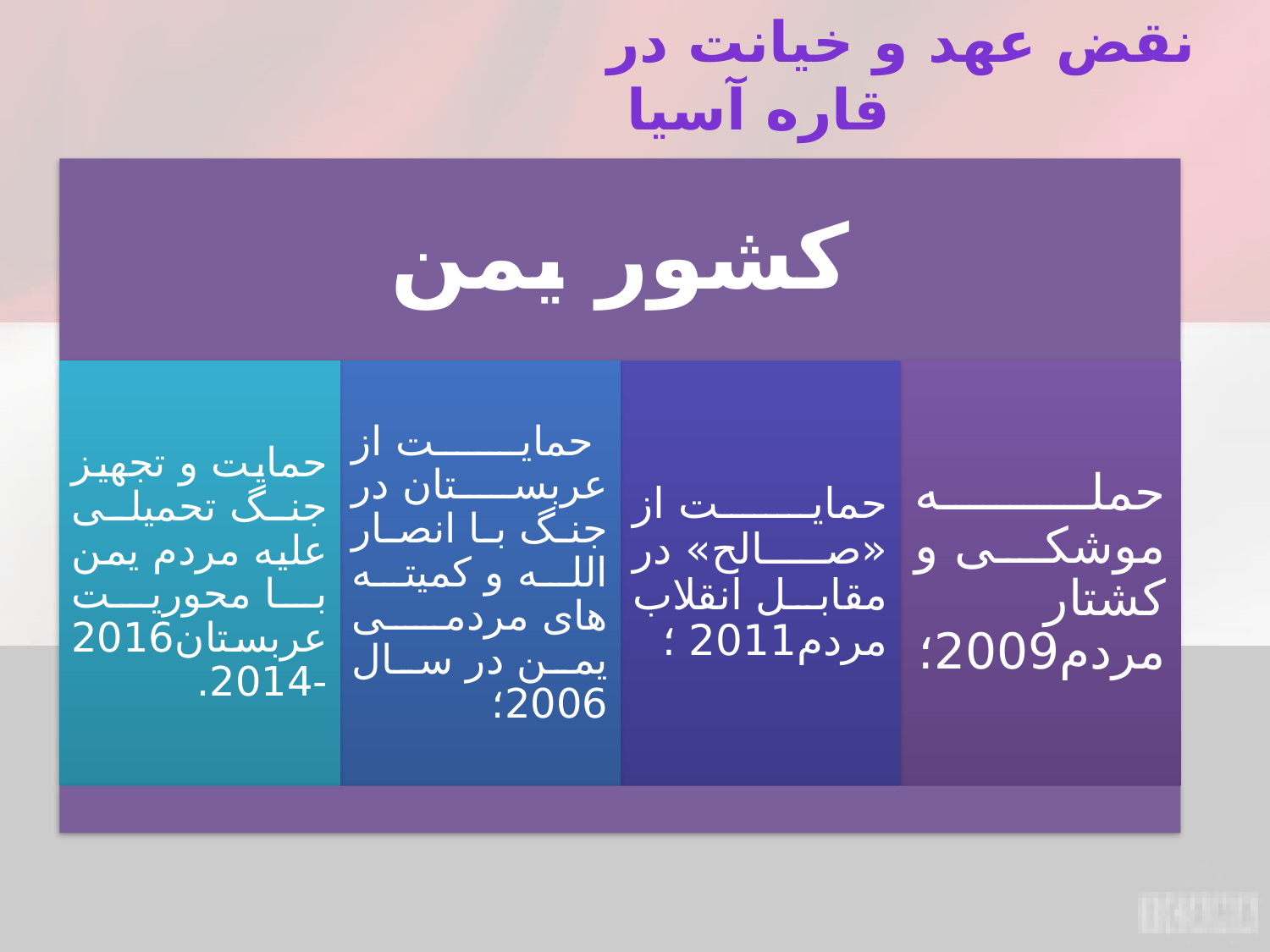

نقض عهد و خیانت در قاره آسیا
کشور یمن
حمله موشکی و کشتار مردم2009؛
حمایت از «صالح» در مقابل انقلاب مردم2011 ؛
 حمایت از عربستان در جنگ با انصار الله و کمیته های مردمی یمن در سال 2006؛
حمایت و تجهیز جنگ تحمیلی علیه مردم یمن با محوریت عربستان2016 -2014.